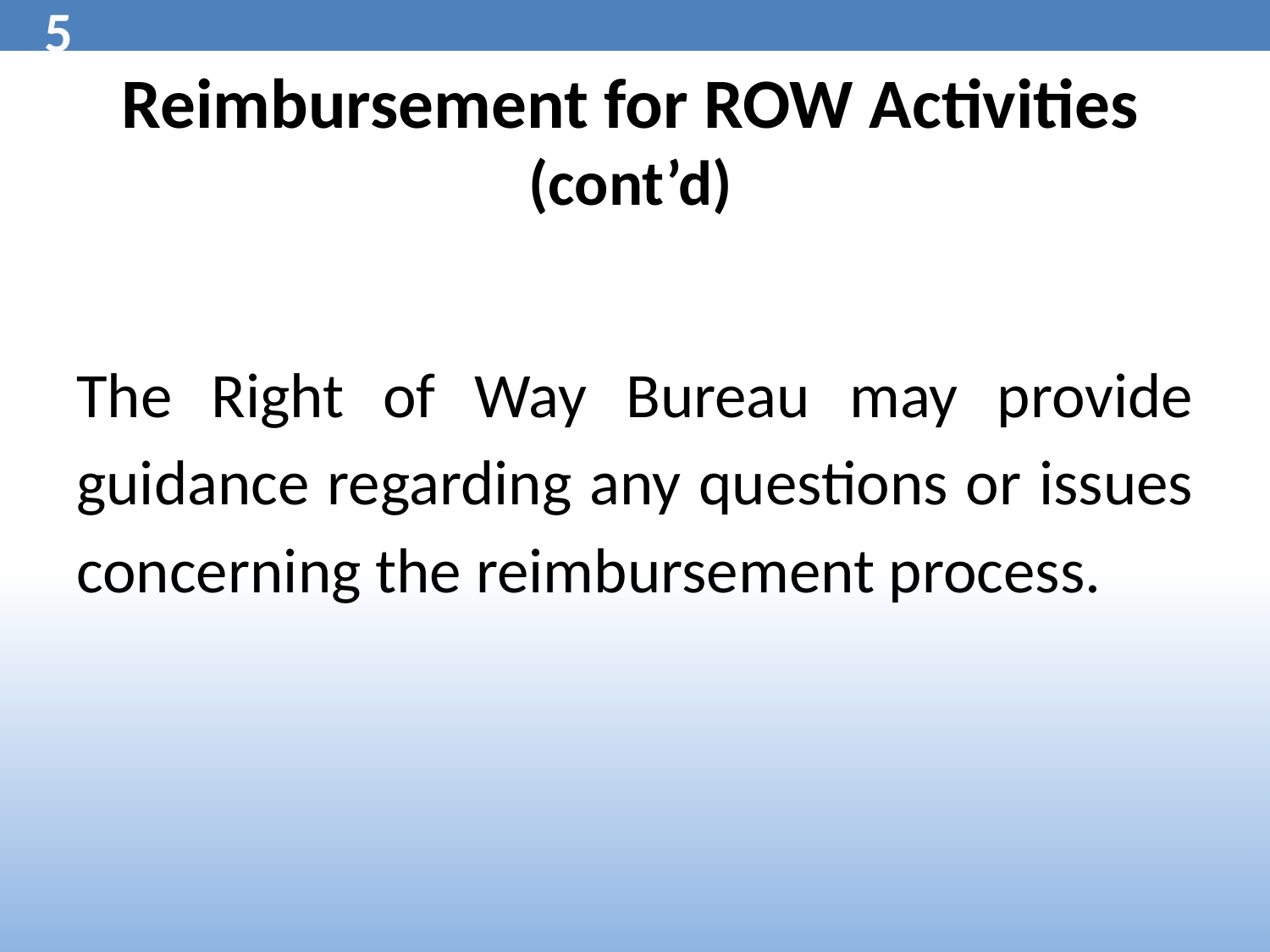

5
# Reimbursement for ROW Activities (cont’d)

The Right of Way Bureau may provide guidance regarding any questions or issues concerning the reimbursement process.